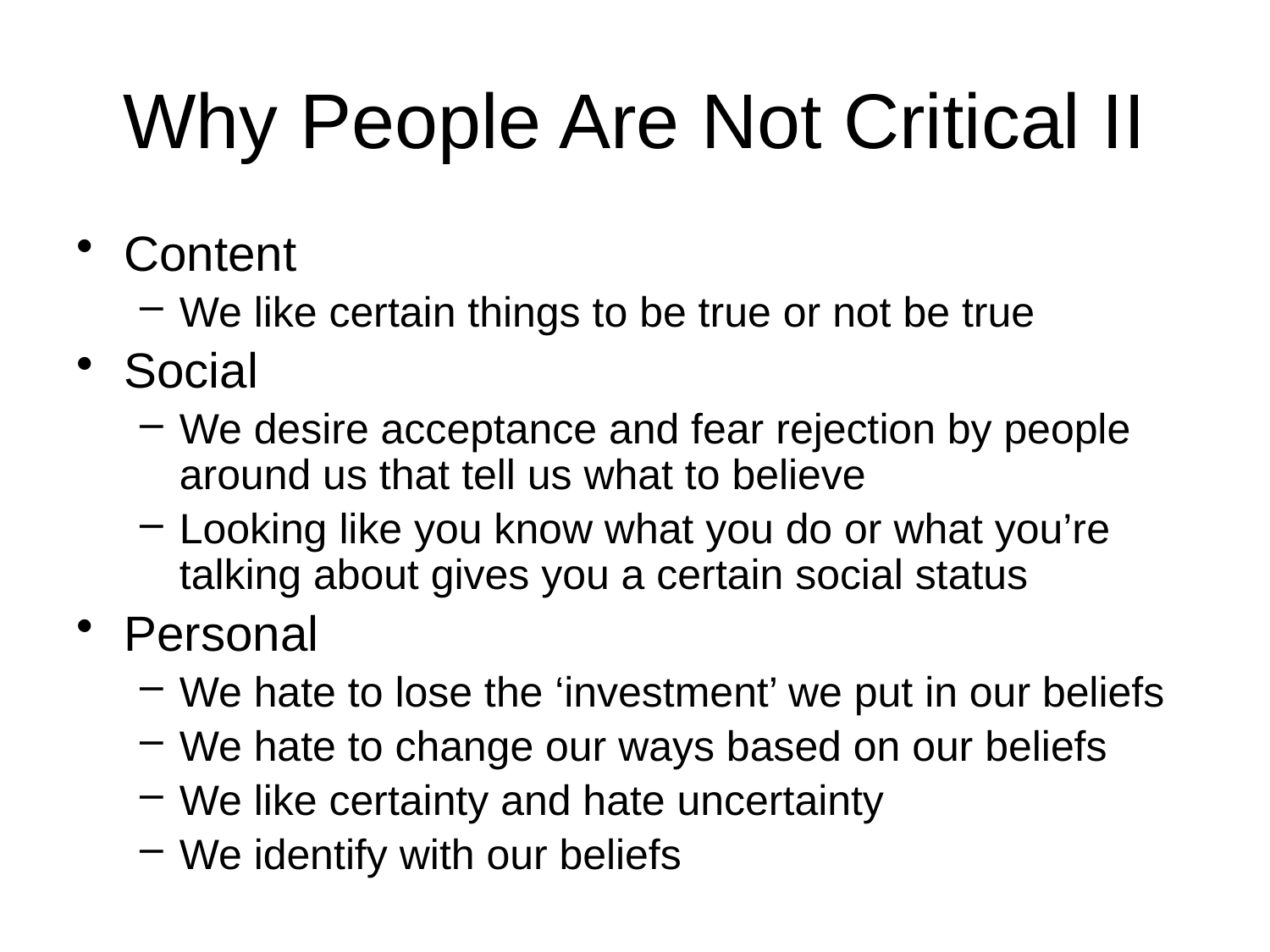

# Why People Are Not Critical II
Content
We like certain things to be true or not be true
Social
We desire acceptance and fear rejection by people around us that tell us what to believe
Looking like you know what you do or what you’re talking about gives you a certain social status
Personal
We hate to lose the ‘investment’ we put in our beliefs
We hate to change our ways based on our beliefs
We like certainty and hate uncertainty
We identify with our beliefs